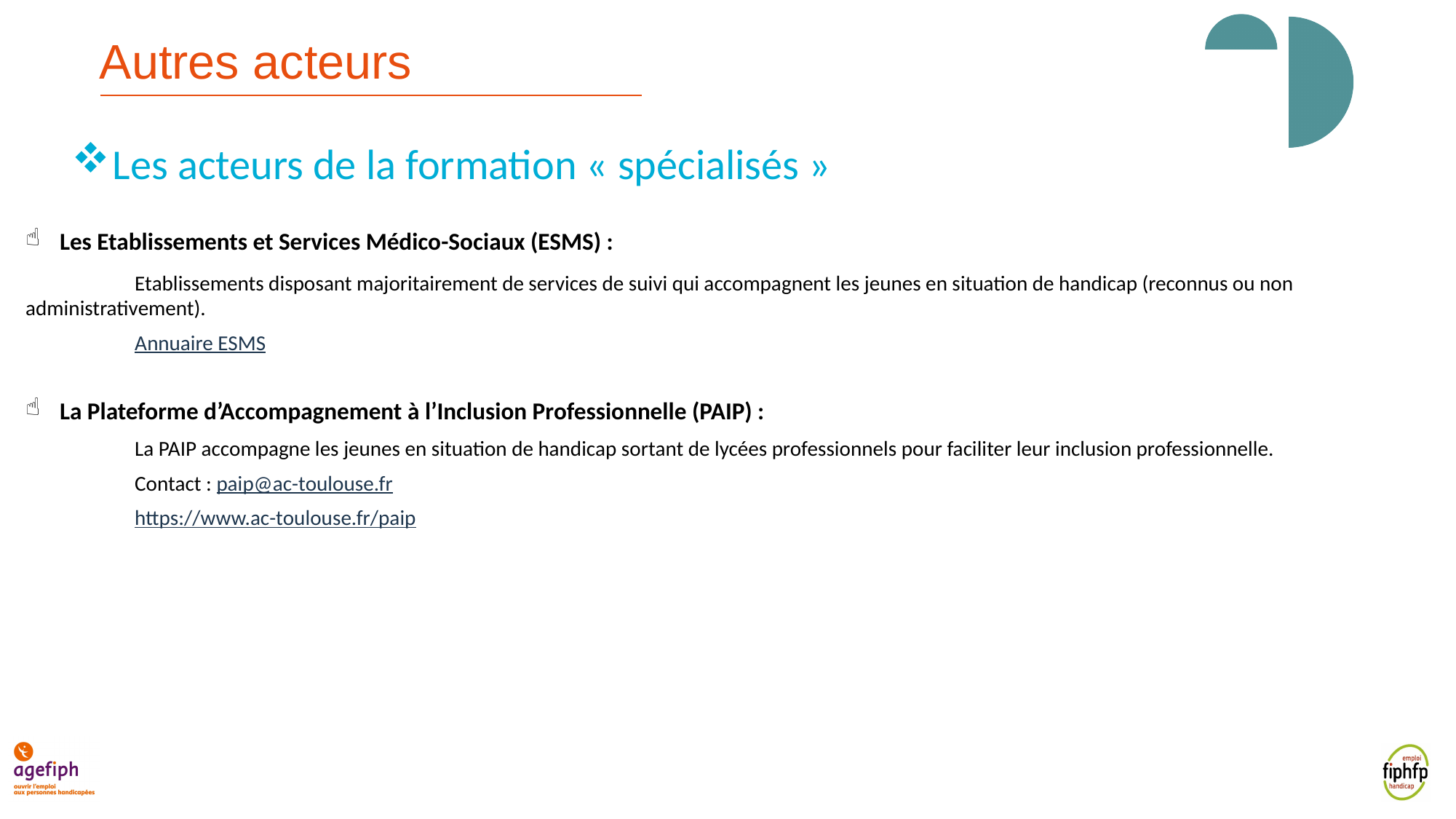

Autres acteurs

Les acteurs de la formation « spécialisés »
Les Etablissements et Services Médico-Sociaux (ESMS) :

	Etablissements disposant majoritairement de services de suivi qui accompagnent les jeunes en situation de handicap (reconnus ou non 	administrativement).

Annuaire ESMS
La Plateforme d’Accompagnement à l’Inclusion Professionnelle (PAIP) :

	La PAIP accompagne les jeunes en situation de handicap sortant de lycées professionnels pour faciliter leur inclusion professionnelle.

	Contact : paip@ac-toulouse.fr

	https://www.ac-toulouse.fr/paip